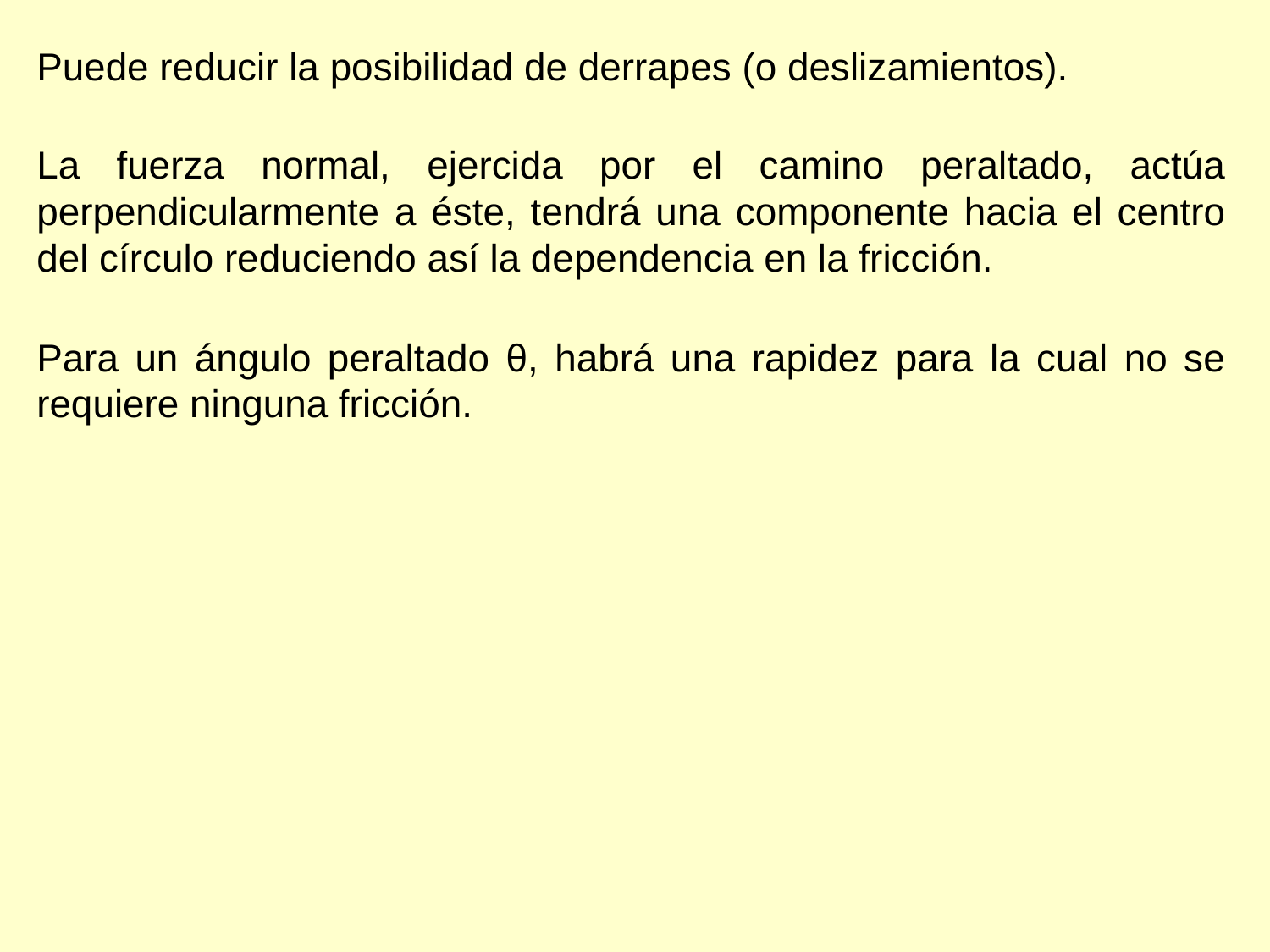

Puede reducir la posibilidad de derrapes (o deslizamientos).
La fuerza normal, ejercida por el camino peraltado, actúa perpendicularmente a éste, tendrá una componente hacia el centro del círculo reduciendo así la dependencia en la fricción.
Para un ángulo peraltado θ, habrá una rapidez para la cual no se requiere ninguna fricción.